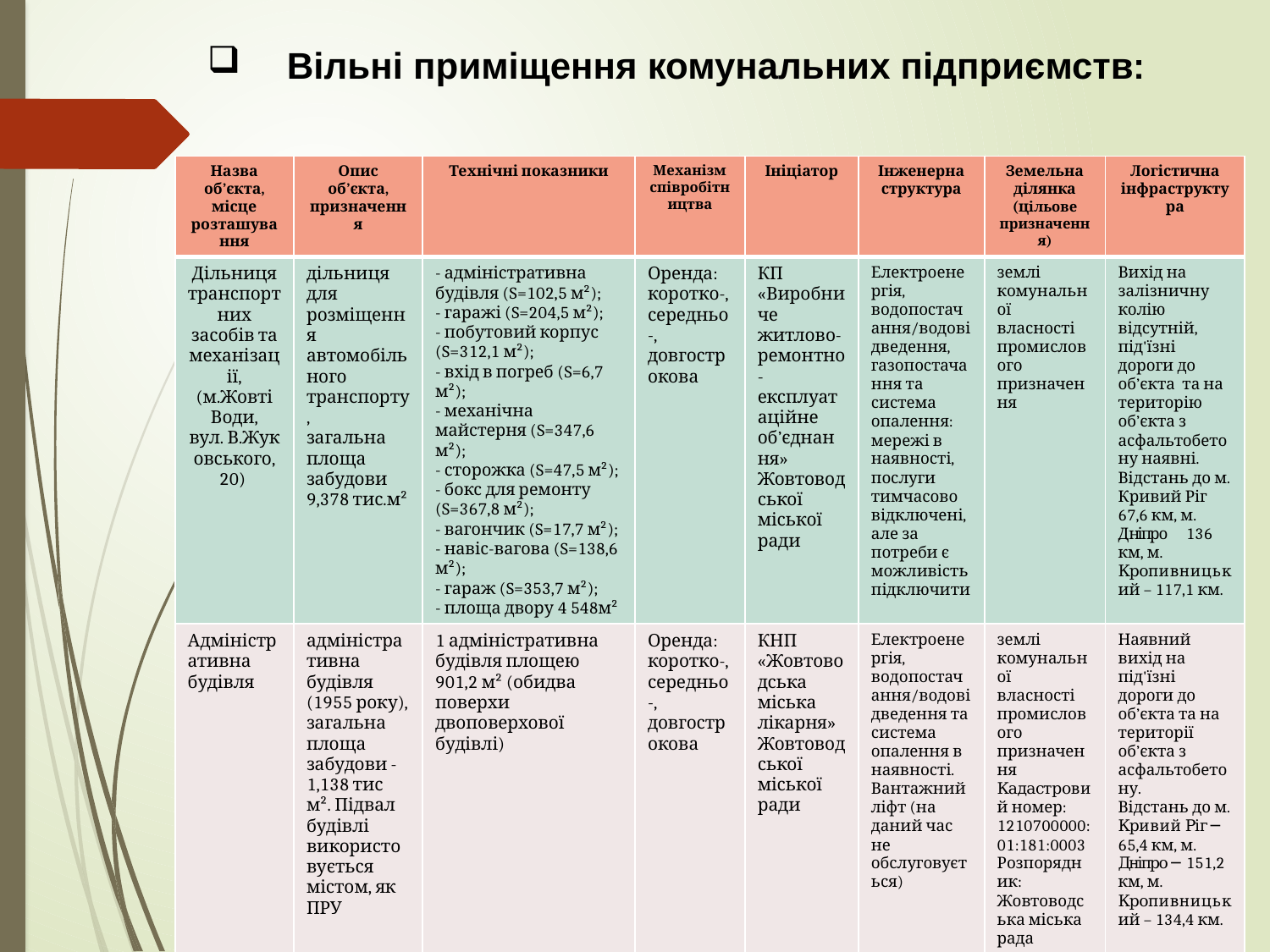

# Вільні приміщення комунальних підприємств:
| Назва об’єкта, місце розташування | Опис об’єкта, призначення | Технічні показники | Механізм співробітництва | Ініціатор | Інженерна структура | Земельна ділянка (цільове призначення) | Логістична інфраструктура |
| --- | --- | --- | --- | --- | --- | --- | --- |
| Дільниця транспортних засобів та механізації, (м.Жовті Води, вул. В.Жуковського, 20) | дільниця для розміщення автомобільного транспорту, загальна площа забудови 9,378 тис.м² | - адміністративна будівля (S=102,5 м²); - гаражі (S=204,5 м²); - побутовий корпус (S=312,1 м²); - вхід в погреб (S=6,7 м²); - механічна майстерня (S=347,6 м²); - сторожка (S=47,5 м²); - бокс для ремонту (S=367,8 м²); - вагончик (S=17,7 м²); - навіс-вагова (S=138,6 м²); - гараж (S=353,7 м²); - площа двору 4 548м² | Оренда: коротко-, середньо-, довгострокова | КП «Виробниче житлово- ремонтно- експлуатаційне об’єднання» Жовтоводської міської ради | Електроенергія, водопостачання/водовідведення, газопостачання та система опалення: мережі в наявності, послуги тимчасово відключені, але за потреби є можливість підключити | землі комунальної власності промислового призначення | Вихід на залізничну колію відсутній, під'їзні дороги до об’єкта та на територію об’єкта з асфальтобетону наявні. Відстань до м. Кривий Ріг ─ 67,6 км, м. Дніпро ─ 136 км, м. Кропивницький – 117,1 км. |
| Адміністративна будівля | адміністративна будівля (1955 року), загальна площа забудови - 1,138 тис м². Підвал будівлі використовується містом, як ПРУ | 1 адміністративна будівля площею 901,2 м² (обидва поверхи двоповерхової будівлі) | Оренда: коротко-, середньо-, довгострокова | КНП «Жовтоводська міська лікарня» Жовтоводської міської ради | Електроенергія, водопостачання/водовідведення та система опалення в наявності. Вантажний ліфт (на даний час не обслуговується) | землі комунальної власності промислового призначення Кадастровий номер: 1210700000:01:181:0003 Розпорядник: Жовтоводська міська рада | Наявний вихід на під'їзні дороги до об’єкта та на території об’єкта з асфальтобетону. Відстань до м. Кривий Ріг ─ 65,4 км, м. Дніпро ─ 151,2 км, м. Кропивницький – 134,4 км. |